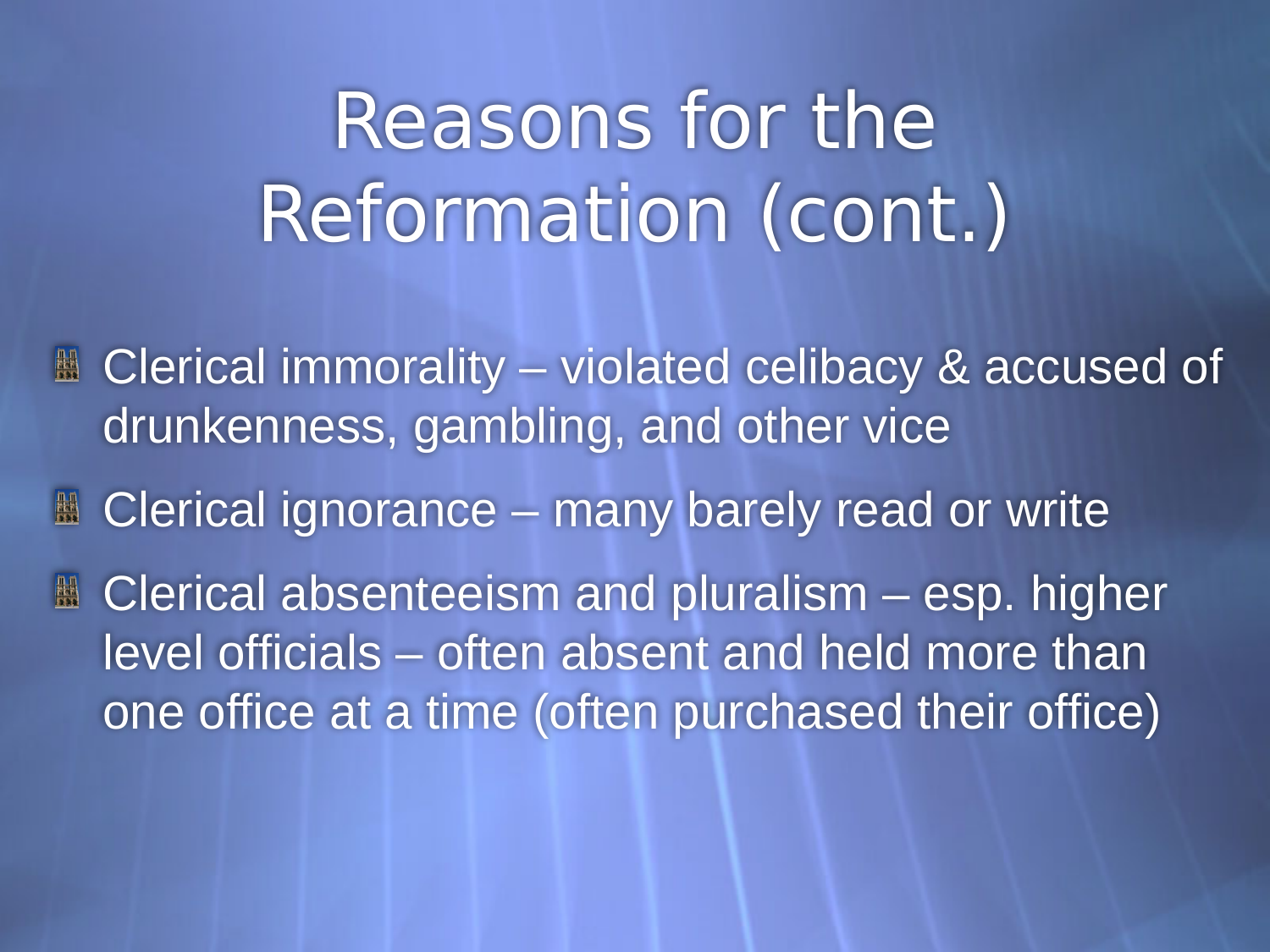

# Reasons for the Reformation (cont.)
Clerical immorality – violated celibacy & accused of drunkenness, gambling, and other vice
Clerical ignorance – many barely read or write
Clerical absenteeism and pluralism – esp. higher level officials – often absent and held more than one office at a time (often purchased their office)